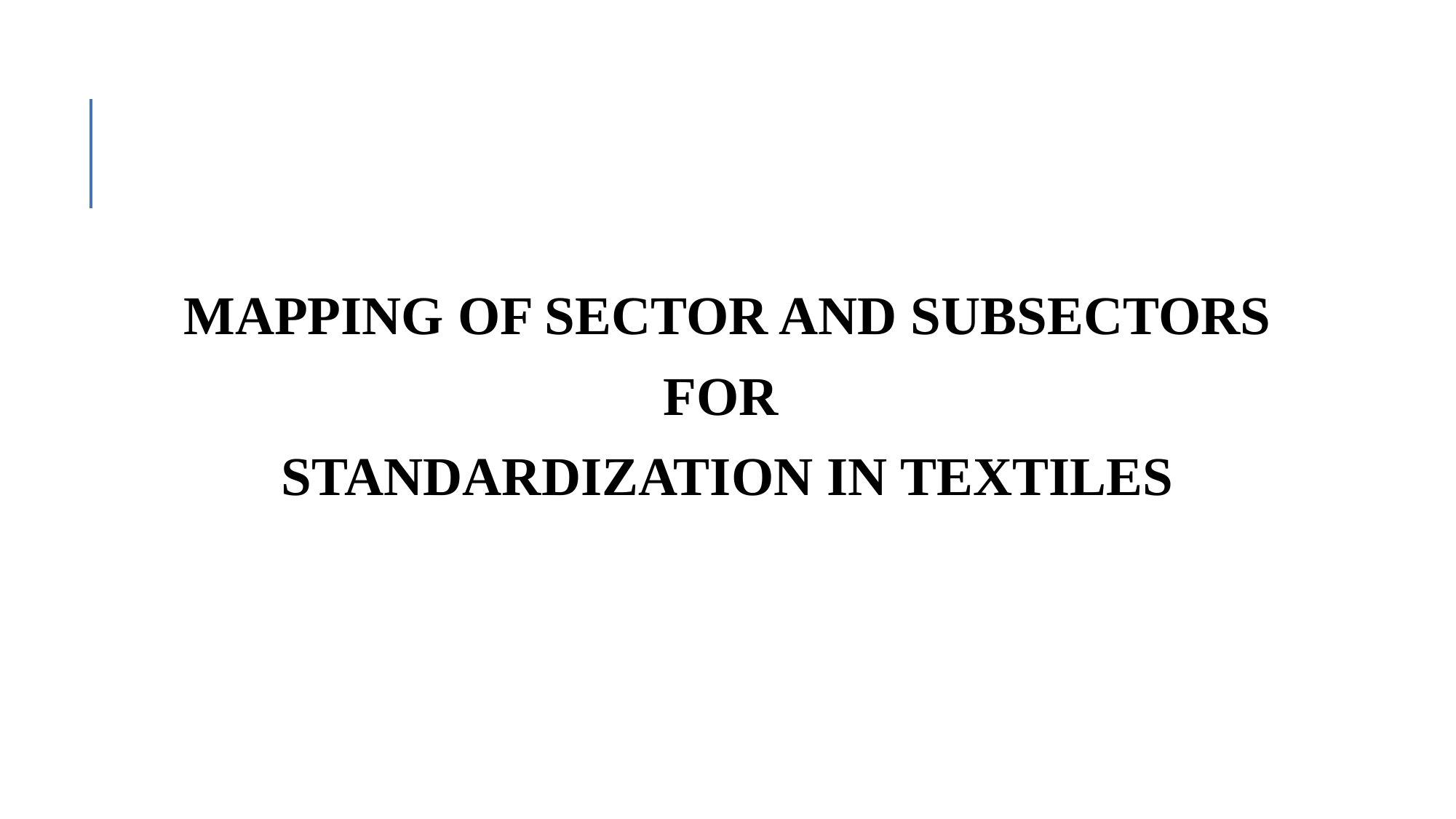

MAPPING OF SECTOR AND SUBSECTORS
FOR
STANDARDIZATION IN TEXTILES